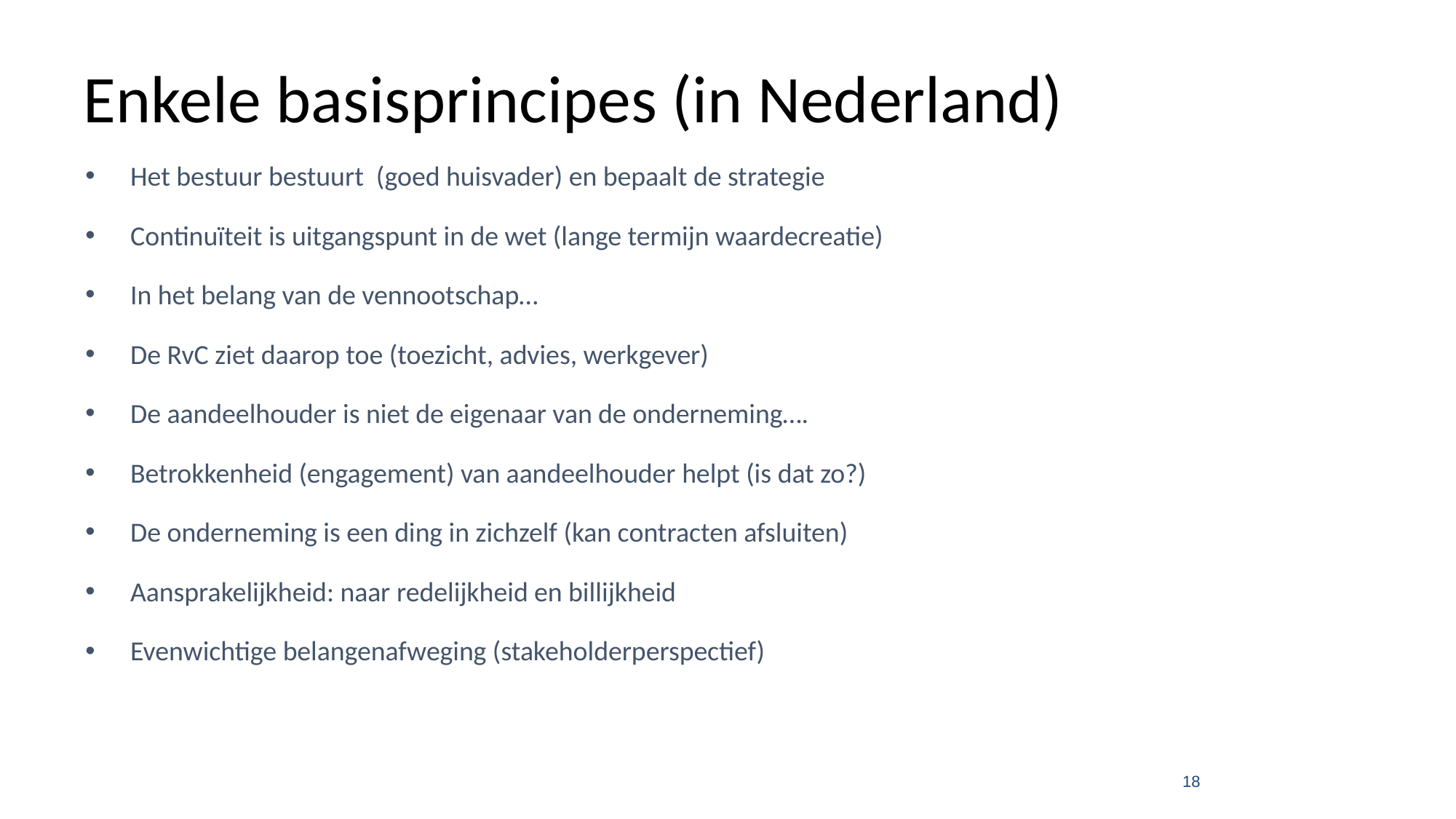

# Enkele basisprincipes (in Nederland)
Het bestuur bestuurt  (goed huisvader) en bepaalt de strategie
Continuïteit is uitgangspunt in de wet (lange termijn waardecreatie)
In het belang van de vennootschap…
De RvC ziet daarop toe (toezicht, advies, werkgever)
De aandeelhouder is niet de eigenaar van de onderneming….
Betrokkenheid (engagement) van aandeelhouder helpt (is dat zo?)
De onderneming is een ding in zichzelf (kan contracten afsluiten)
Aansprakelijkheid: naar redelijkheid en billijkheid
Evenwichtige belangenafweging (stakeholderperspectief)

18